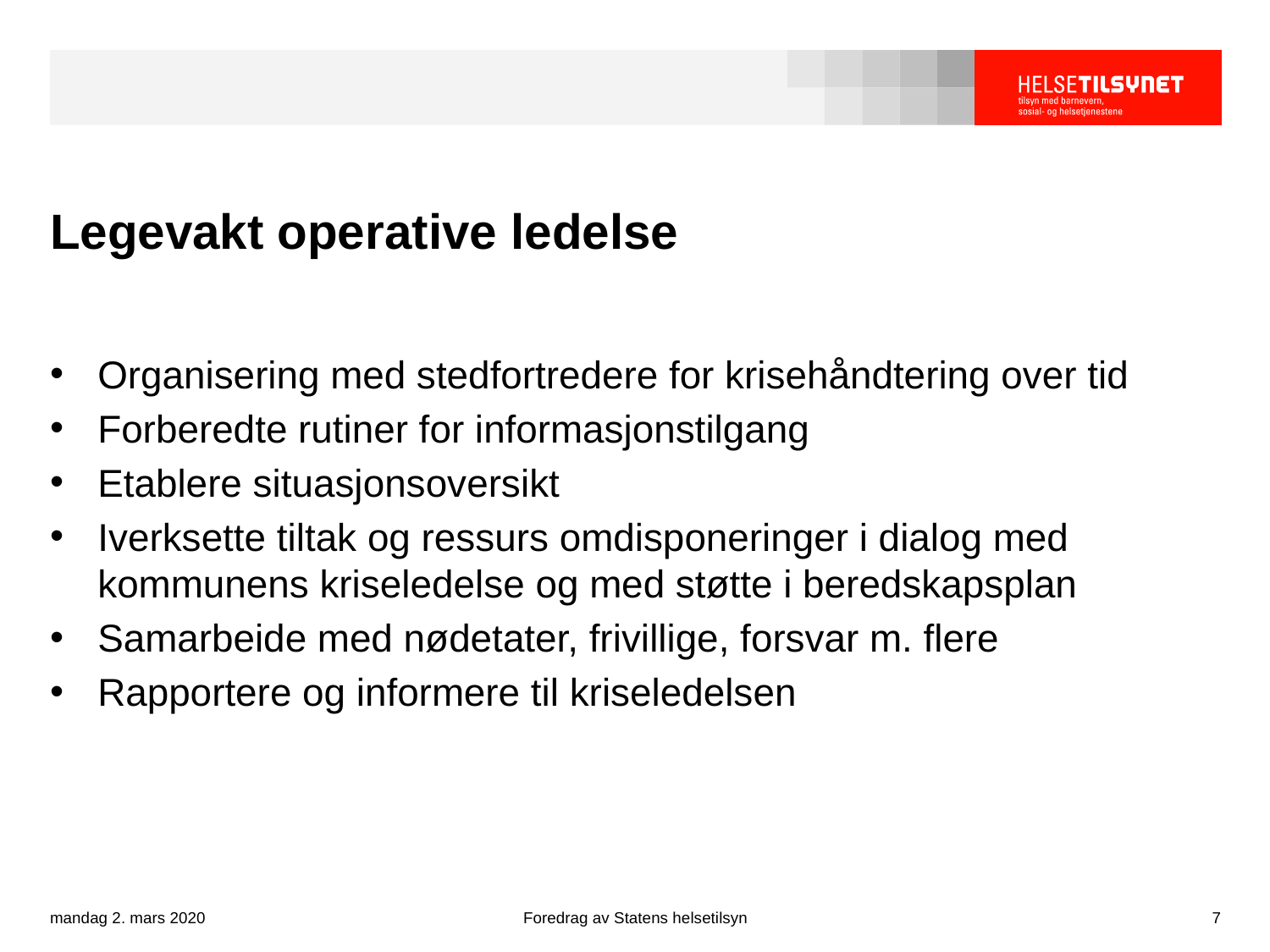

# Legevakt operative ledelse
Organisering med stedfortredere for krisehåndtering over tid
Forberedte rutiner for informasjonstilgang
Etablere situasjonsoversikt
Iverksette tiltak og ressurs omdisponeringer i dialog med kommunens kriseledelse og med støtte i beredskapsplan
Samarbeide med nødetater, frivillige, forsvar m. flere
Rapportere og informere til kriseledelsen
mandag 2. mars 2020
Foredrag av Statens helsetilsyn
7